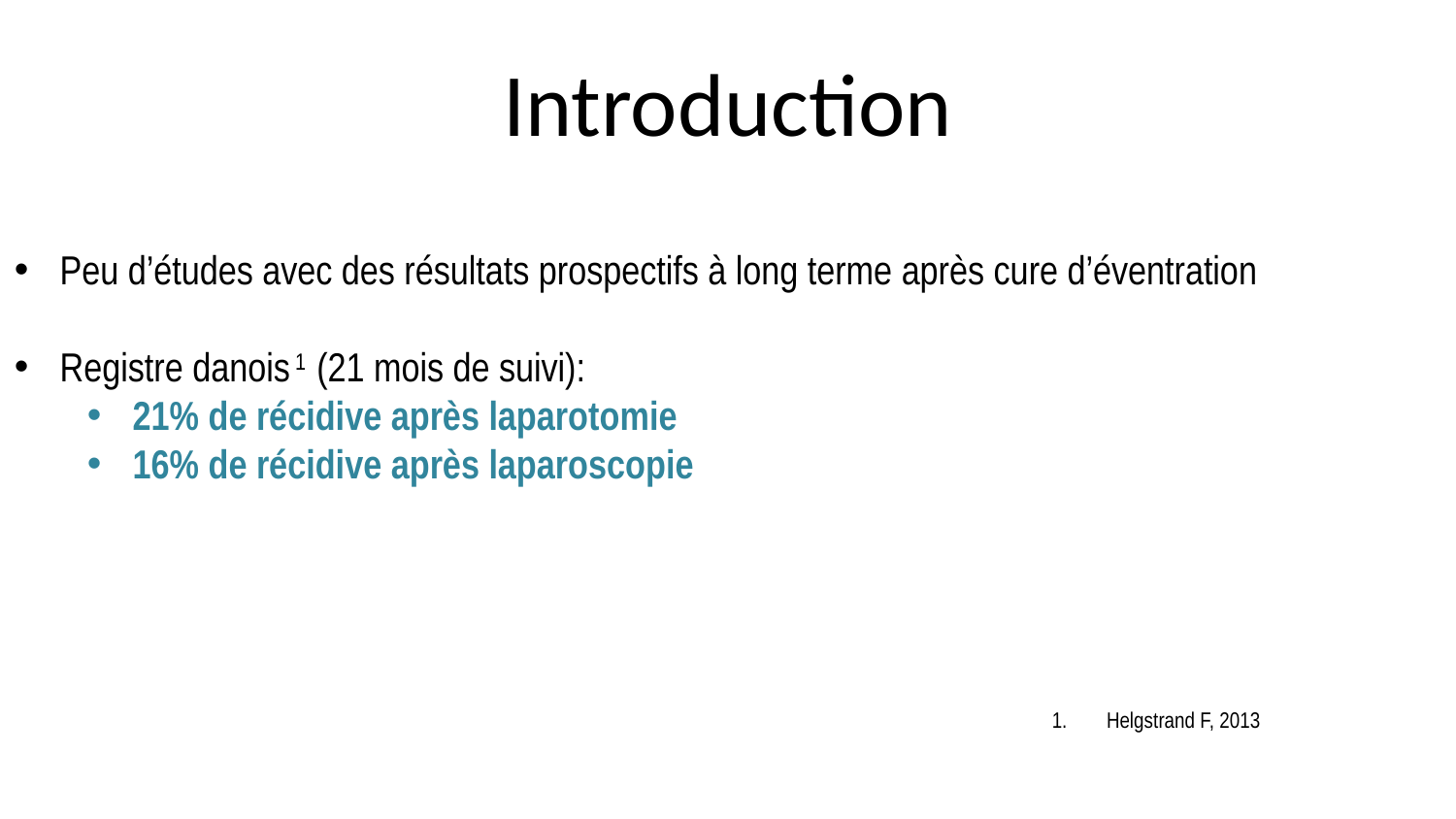

# Introduction
Peu d’études avec des résultats prospectifs à long terme après cure d’éventration

Registre danois 1  (21 mois de suivi):
21% de récidive après laparotomie
16% de récidive après laparoscopie

Helgstrand F, 2013